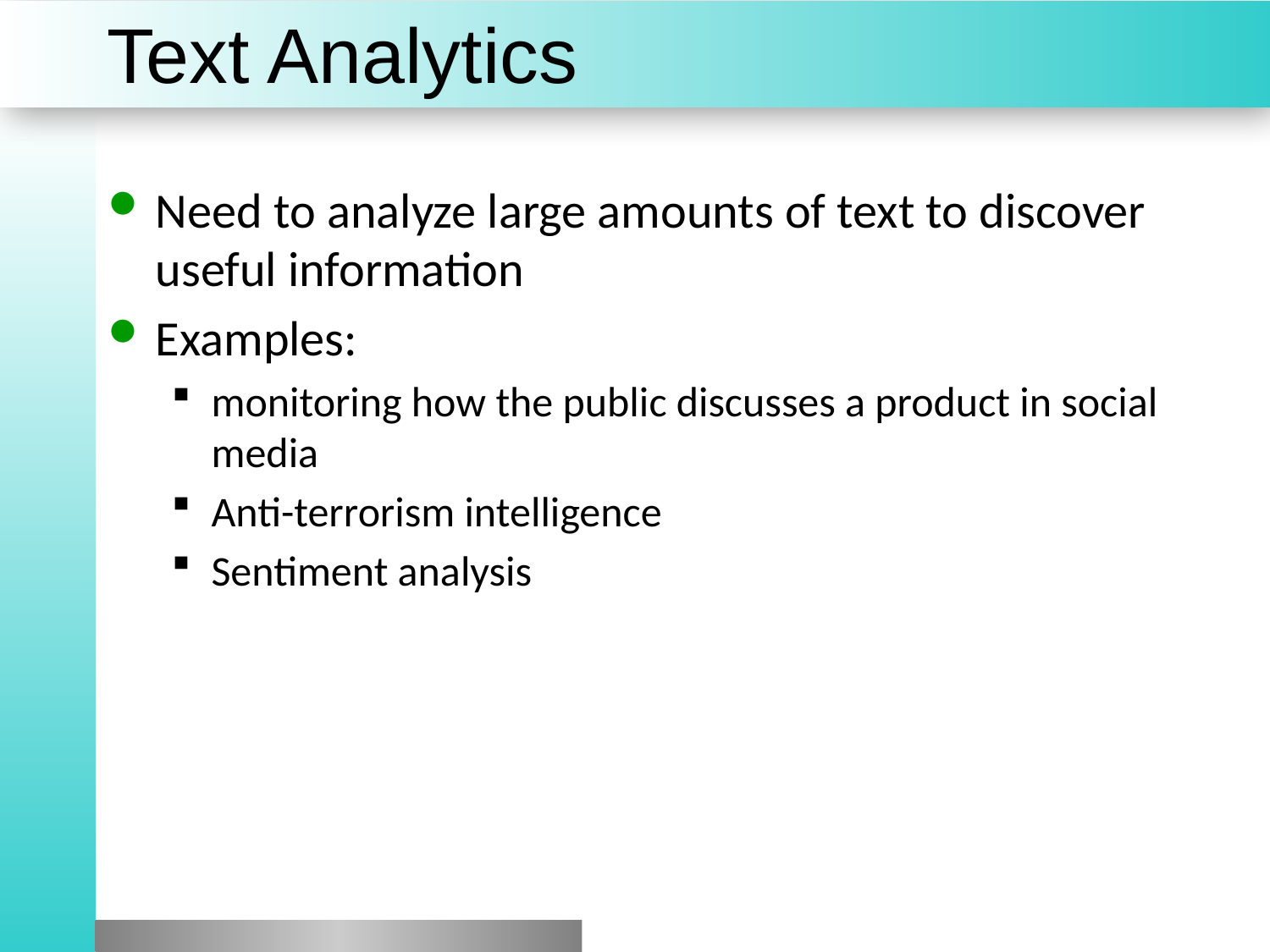

# Text Analytics
Need to analyze large amounts of text to discover useful information
Examples:
monitoring how the public discusses a product in social media
Anti-terrorism intelligence
Sentiment analysis